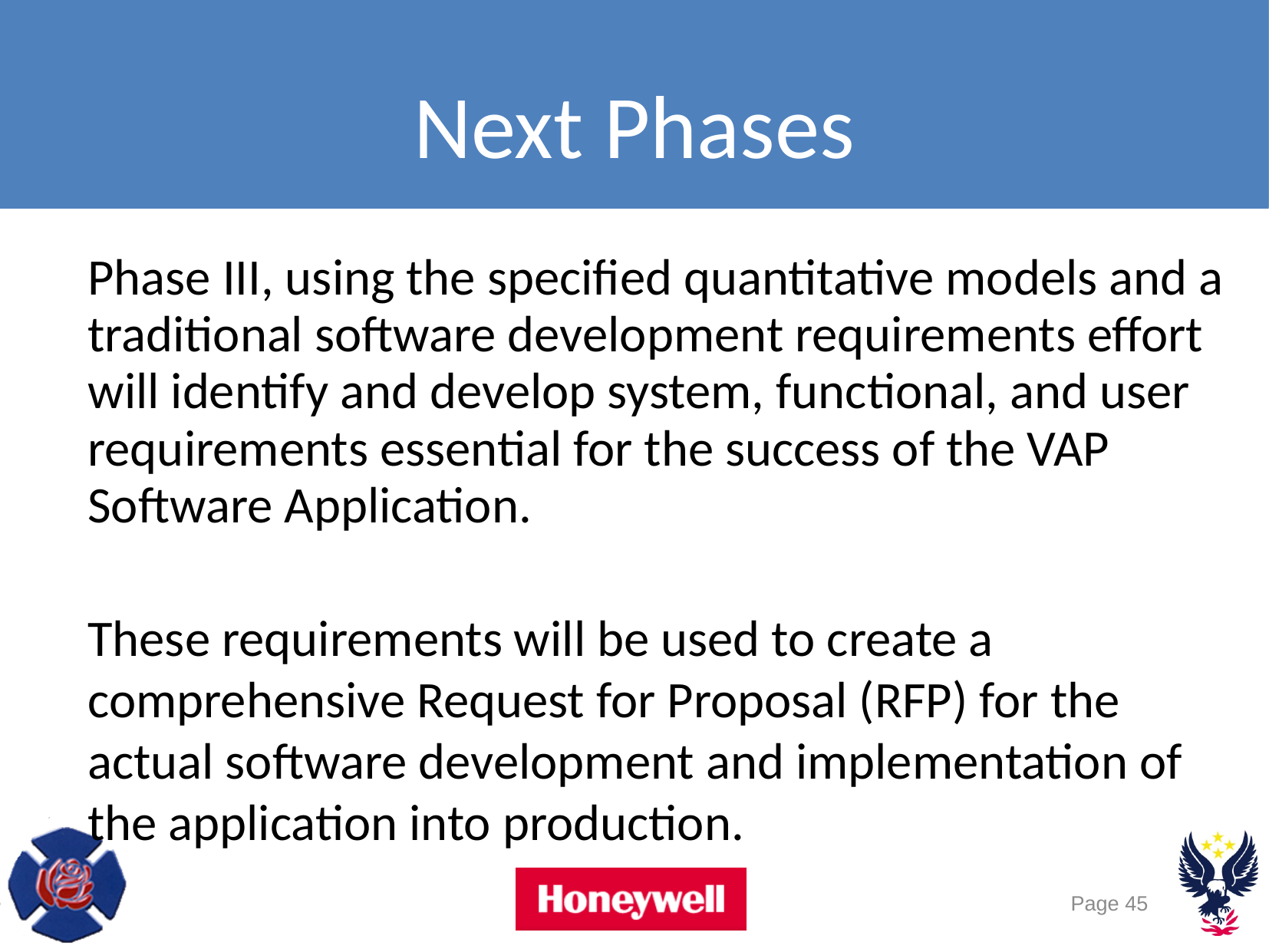

Next Phases
Phase III, using the specified quantitative models and a traditional software development requirements effort will identify and develop system, functional, and user requirements essential for the success of the VAP Software Application.

These requirements will be used to create a comprehensive Request for Proposal (RFP) for the actual software development and implementation of the application into production.
Page 45